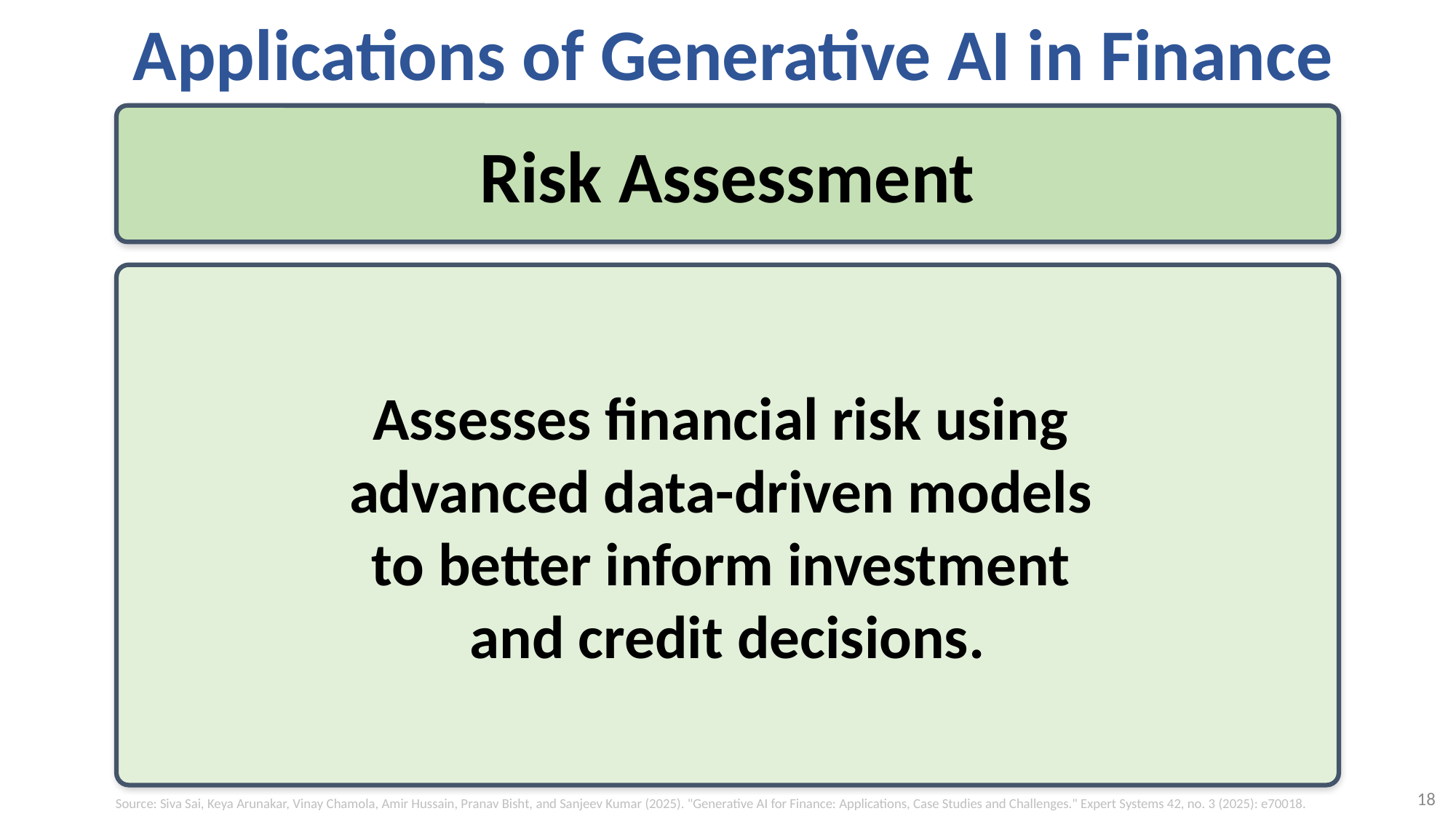

# Applications of Generative AI in Finance
Risk Assessment
Assesses financial risk using
advanced data-driven models
to better inform investment
and credit decisions.
18
Source: Siva Sai, Keya Arunakar, Vinay Chamola, Amir Hussain, Pranav Bisht, and Sanjeev Kumar (2025). "Generative AI for Finance: Applications, Case Studies and Challenges." Expert Systems 42, no. 3 (2025): e70018.